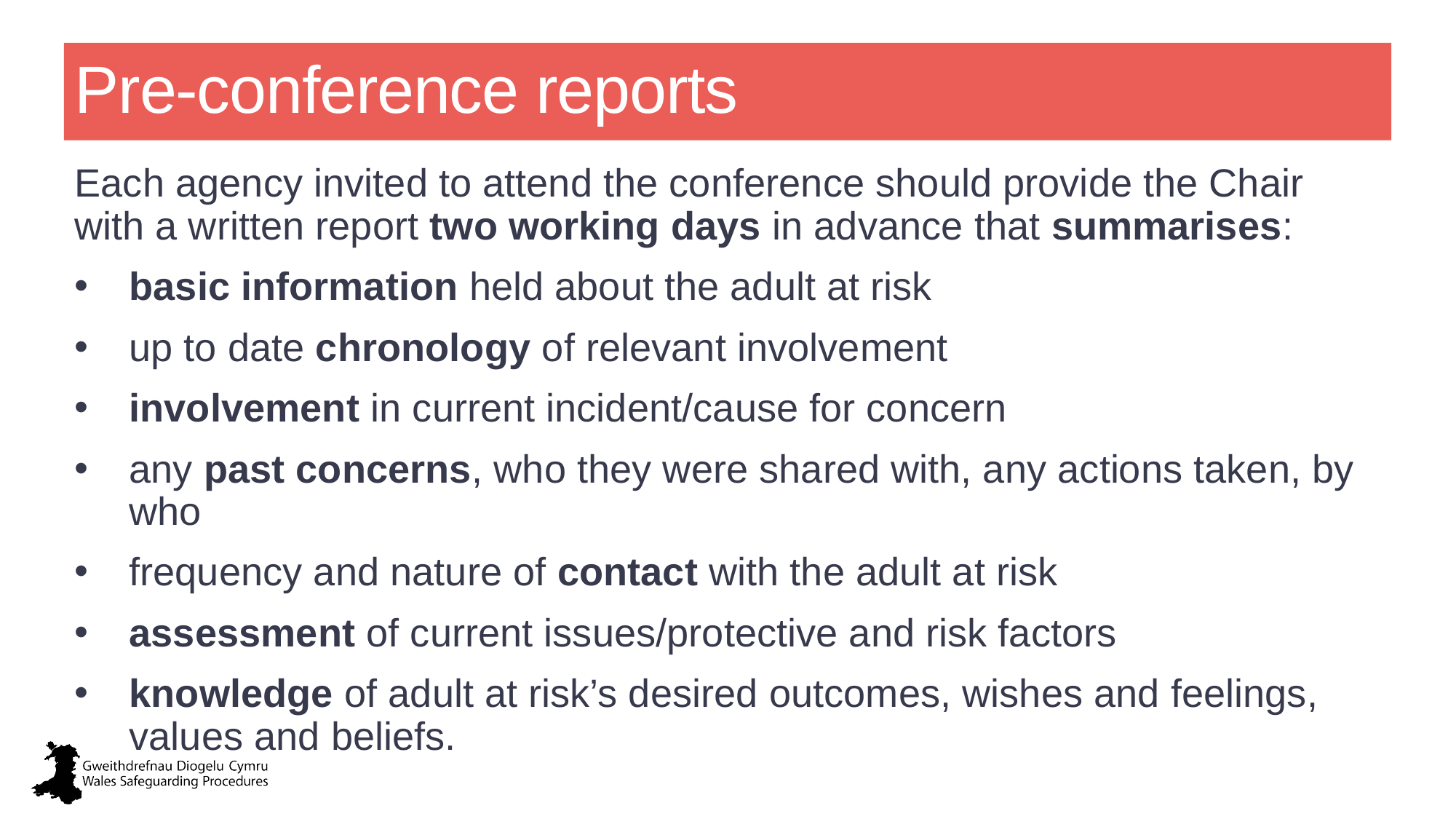

# Pre-conference reports
Each agency invited to attend the conference should provide the Chair with a written report two working days in advance that summarises:
basic information held about the adult at risk
up to date chronology of relevant involvement
involvement in current incident/cause for concern
any past concerns, who they were shared with, any actions taken, by who
frequency and nature of contact with the adult at risk
assessment of current issues/protective and risk factors
knowledge of adult at risk’s desired outcomes, wishes and feelings, values and beliefs.